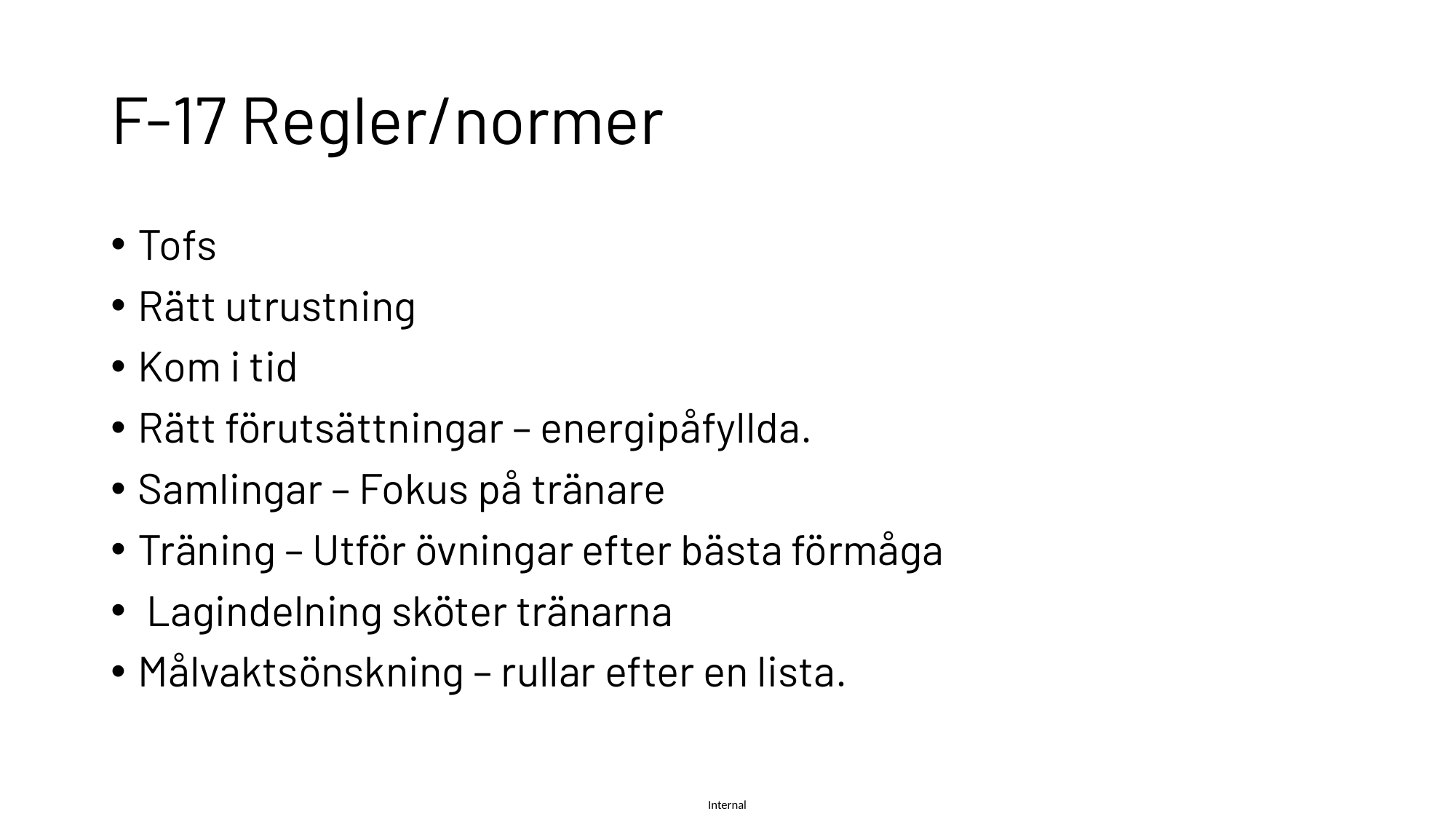

# F-17 Regler/normer
Tofs
Rätt utrustning
Kom i tid
Rätt förutsättningar – energipåfyllda.
Samlingar – Fokus på tränare
Träning – Utför övningar efter bästa förmåga
 Lagindelning sköter tränarna
Målvaktsönskning – rullar efter en lista.